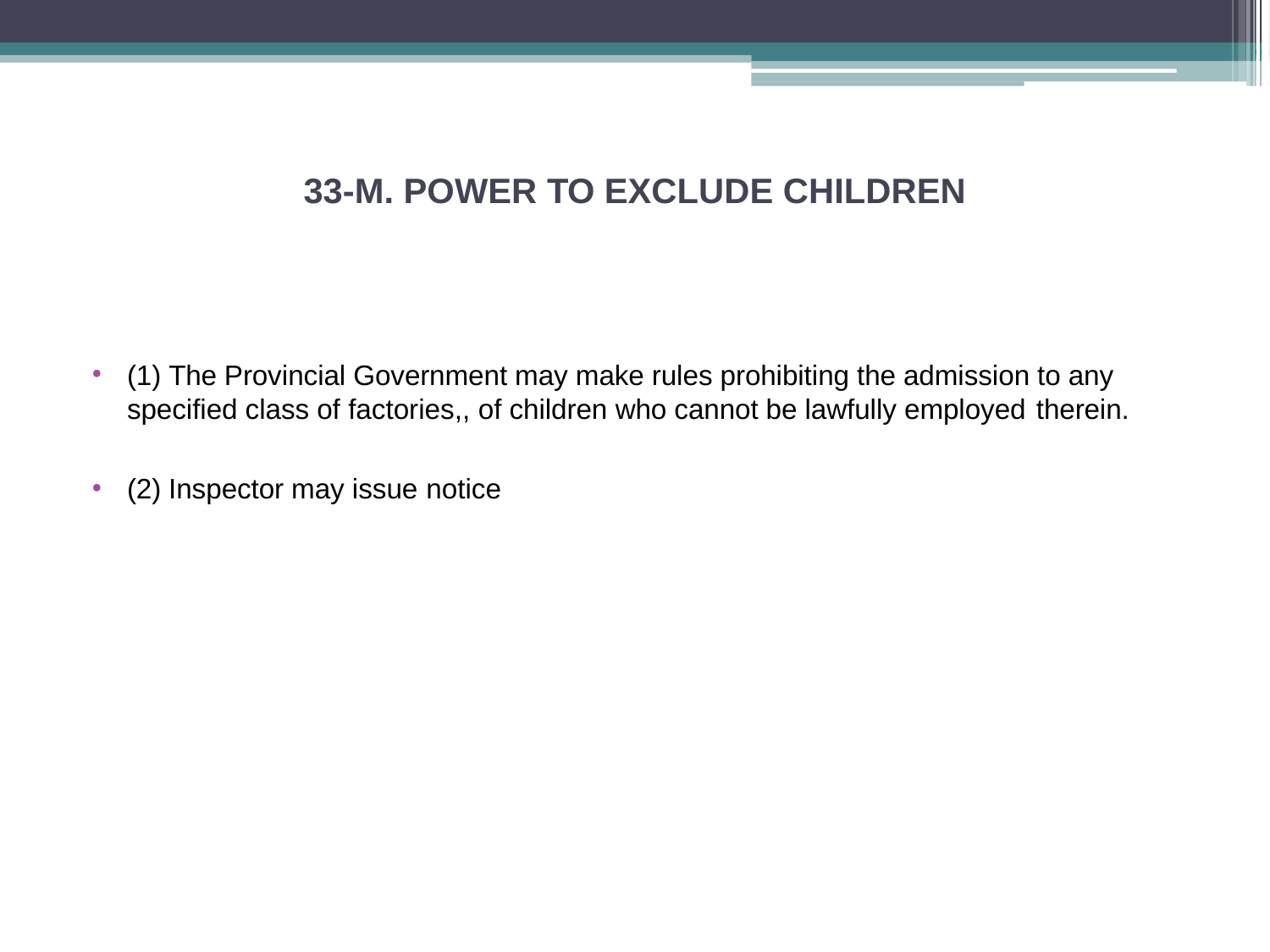

# 33-M. POWER TO EXCLUDE CHILDREN
(1) The Provincial Government may make rules prohibiting the admission to any  specified class of factories,, of children who cannot be lawfully employed therein.

(2) Inspector may issue notice